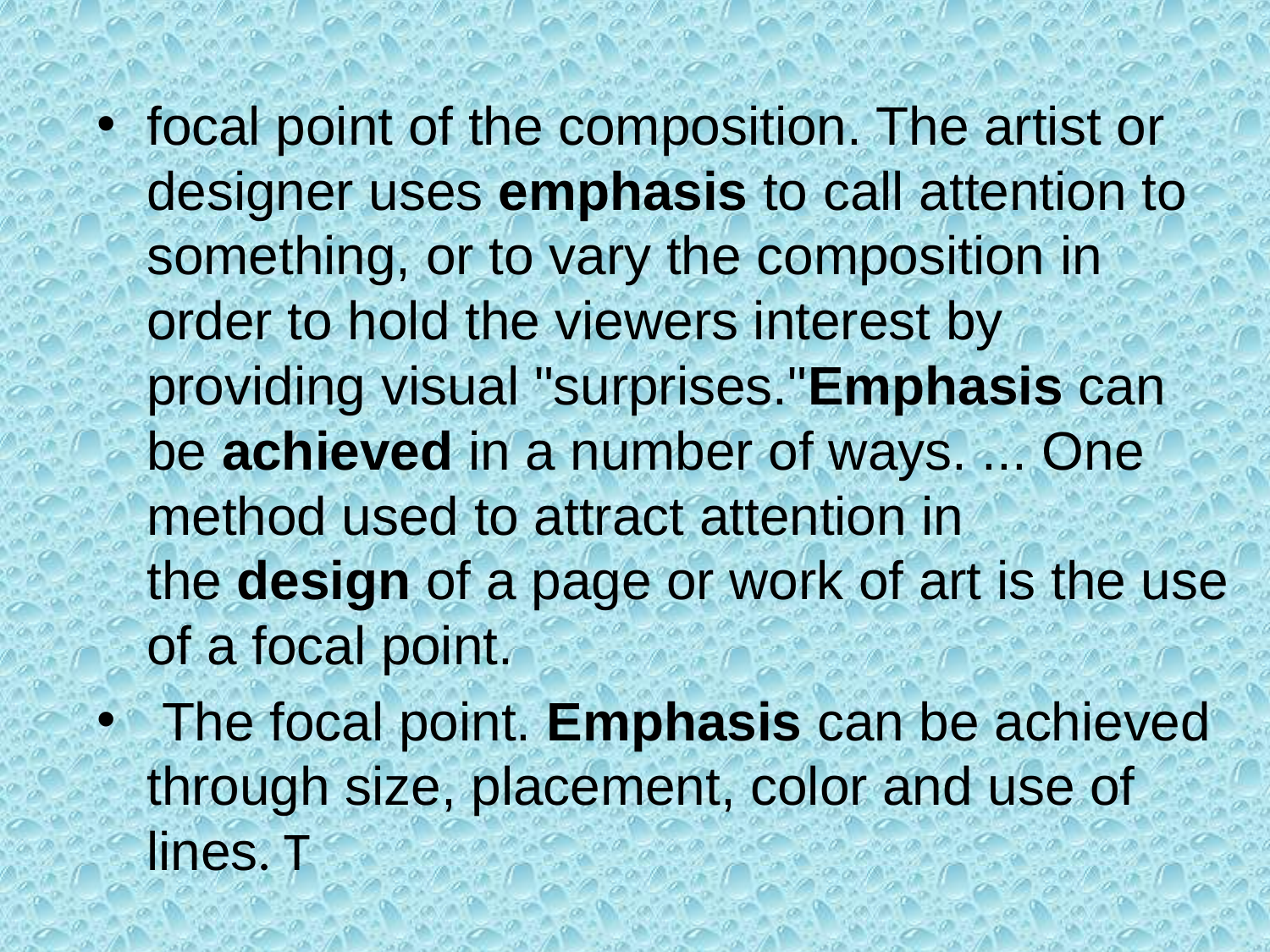

focal point of the composition. The artist or designer uses emphasis to call attention to something, or to vary the composition in order to hold the viewers interest by providing visual "surprises."Emphasis can be achieved in a number of ways. ... One method used to attract attention in the design of a page or work of art is the use of a focal point.
 The focal point. Emphasis can be achieved through size, placement, color and use of lines. T